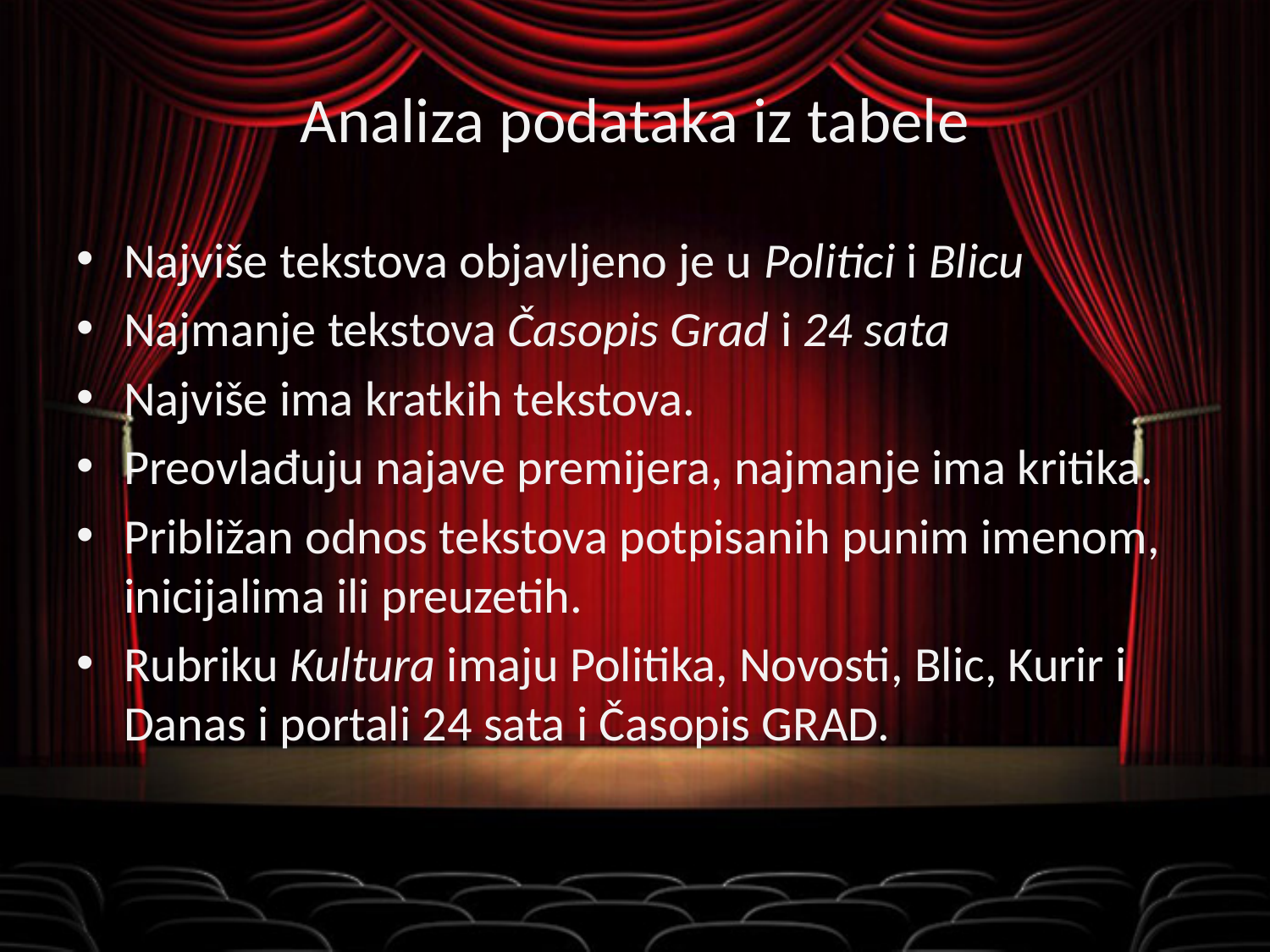

# Analiza podataka iz tabele
Najviše tekstova objavljeno je u Politici i Blicu
Najmanje tekstova Časopis Grad i 24 sata
Najviše ima kratkih tekstova.
Preovlađuju najave premijera, najmanje ima kritika.
Približan odnos tekstova potpisanih punim imenom, inicijalima ili preuzetih.
Rubriku Kultura imaju Politika, Novosti, Blic, Kurir i Danas i portali 24 sata i Časopis GRAD.